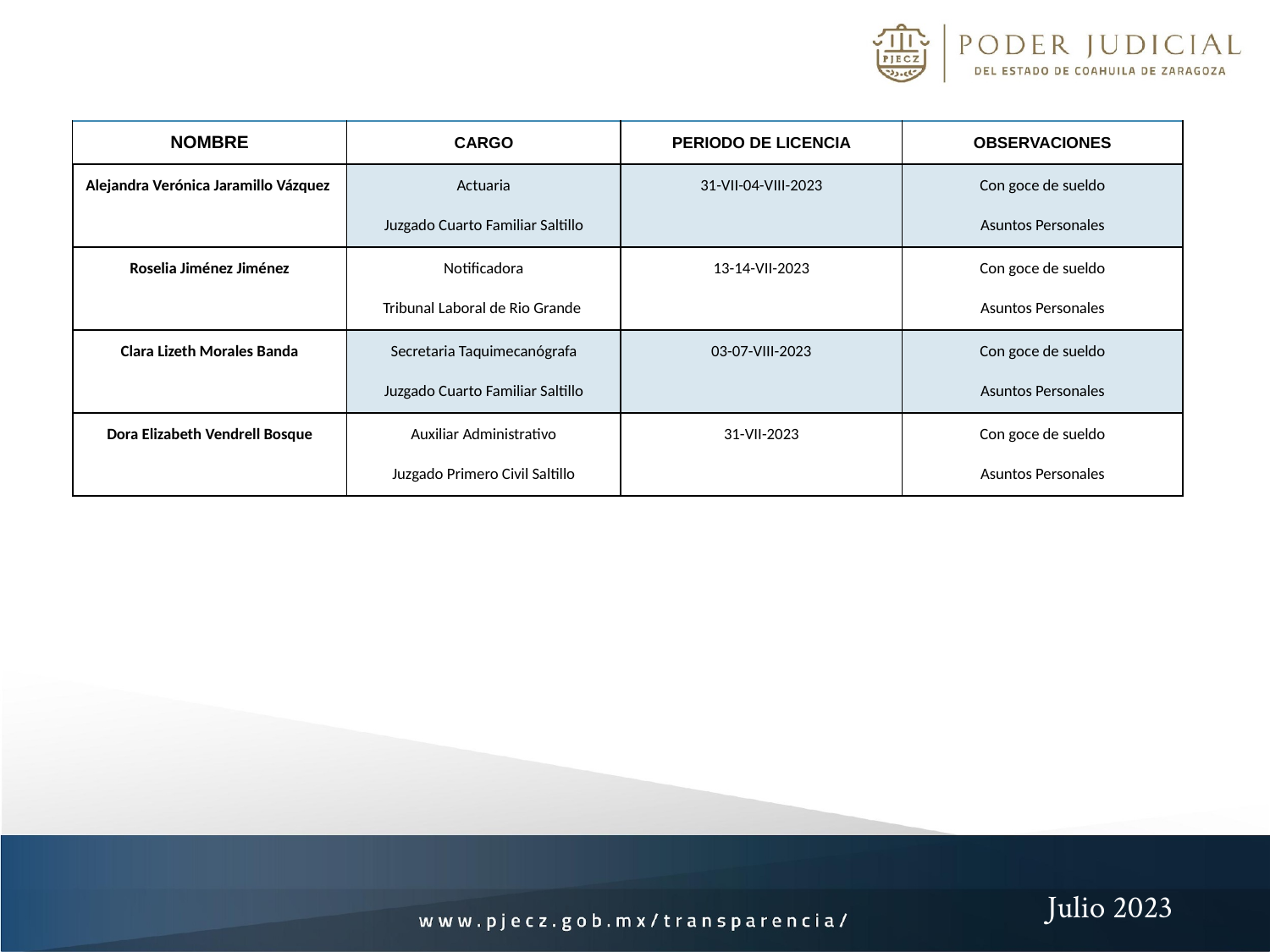

| NOMBRE | CARGO | PERIODO DE LICENCIA | OBSERVACIONES |
| --- | --- | --- | --- |
| Alejandra Verónica Jaramillo Vázquez | Actuaria Juzgado Cuarto Familiar Saltillo | 31-VII-04-VIII-2023 | Con goce de sueldo Asuntos Personales |
| Roselia Jiménez Jiménez | Notificadora Tribunal Laboral de Rio Grande | 13-14-VII-2023 | Con goce de sueldo Asuntos Personales |
| Clara Lizeth Morales Banda | Secretaria Taquimecanógrafa Juzgado Cuarto Familiar Saltillo | 03-07-VIII-2023 | Con goce de sueldo Asuntos Personales |
| Dora Elizabeth Vendrell Bosque | Auxiliar Administrativo Juzgado Primero Civil Saltillo | 31-VII-2023 | Con goce de sueldo Asuntos Personales |
Julio 2023